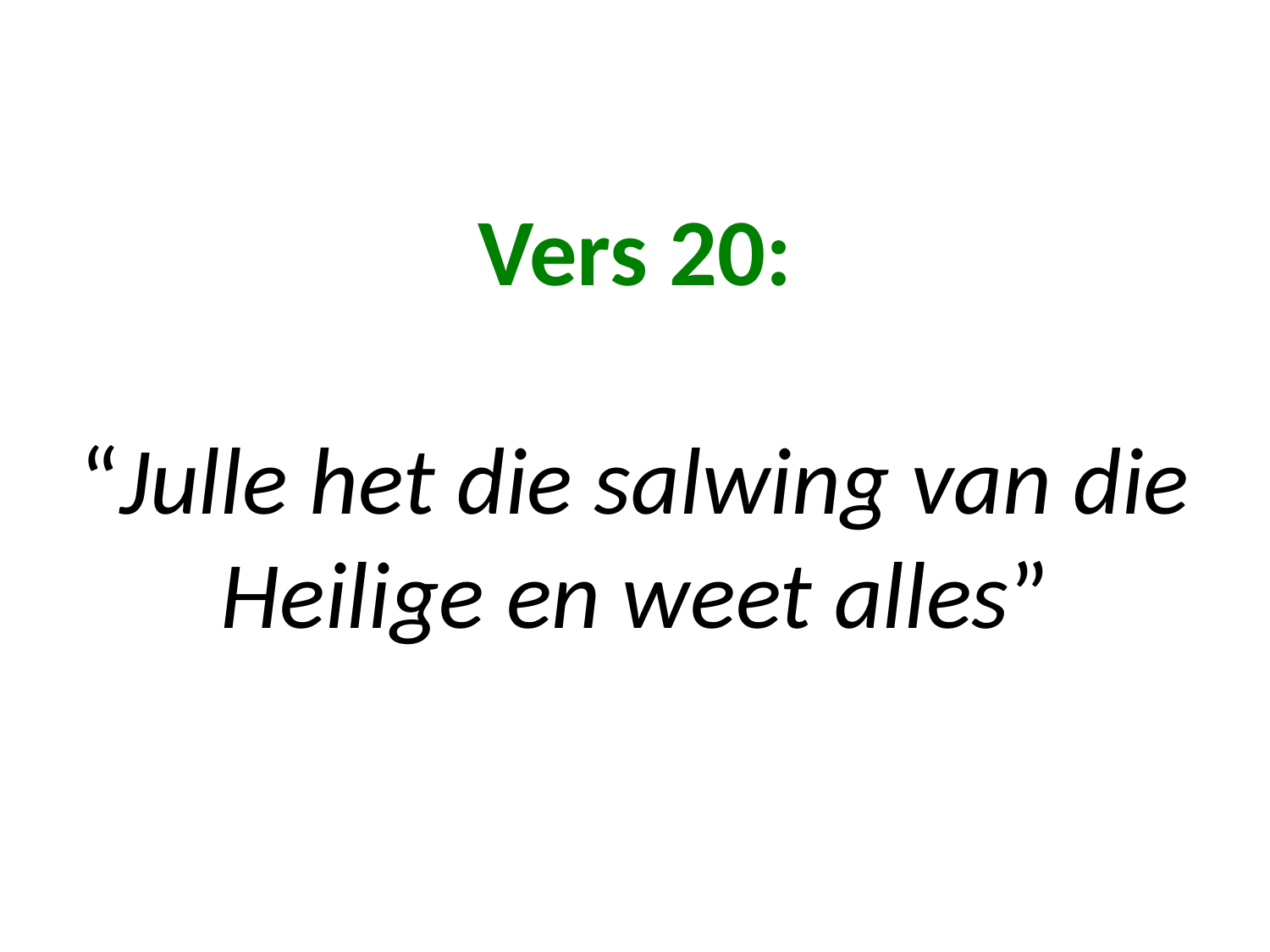

# Vers 20: “Julle het die salwing van die Heilige en weet alles”